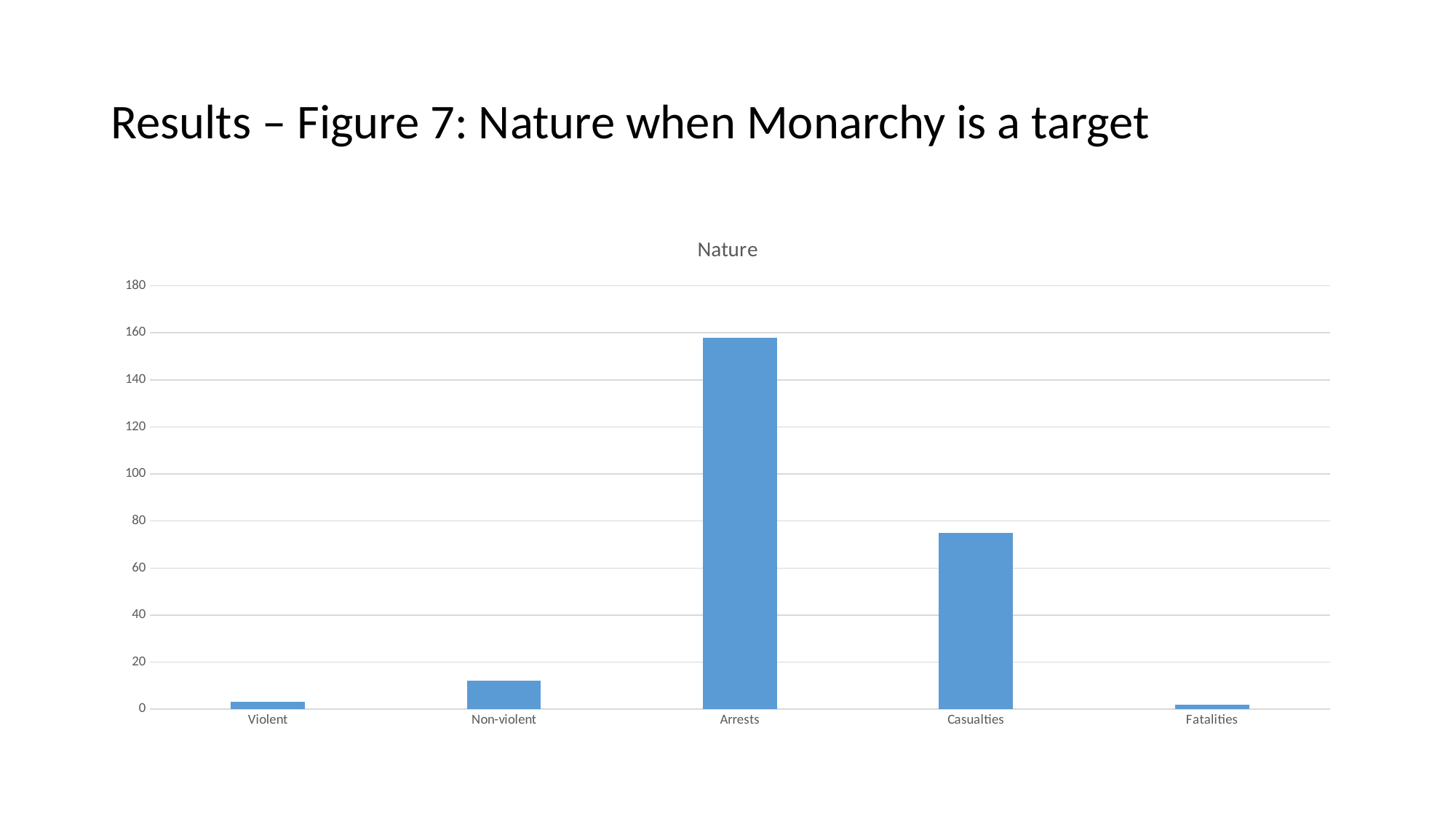

# Results – Figure 7: Nature when Monarchy is a target

### Chart: Nature

| Category |  |
|---|---|
| Violent | 3.0 |
| Non-violent | 12.0 |
| Arrests | 158.0 |
| Casualties | 75.0 |
| Fatalities | 2.0 |